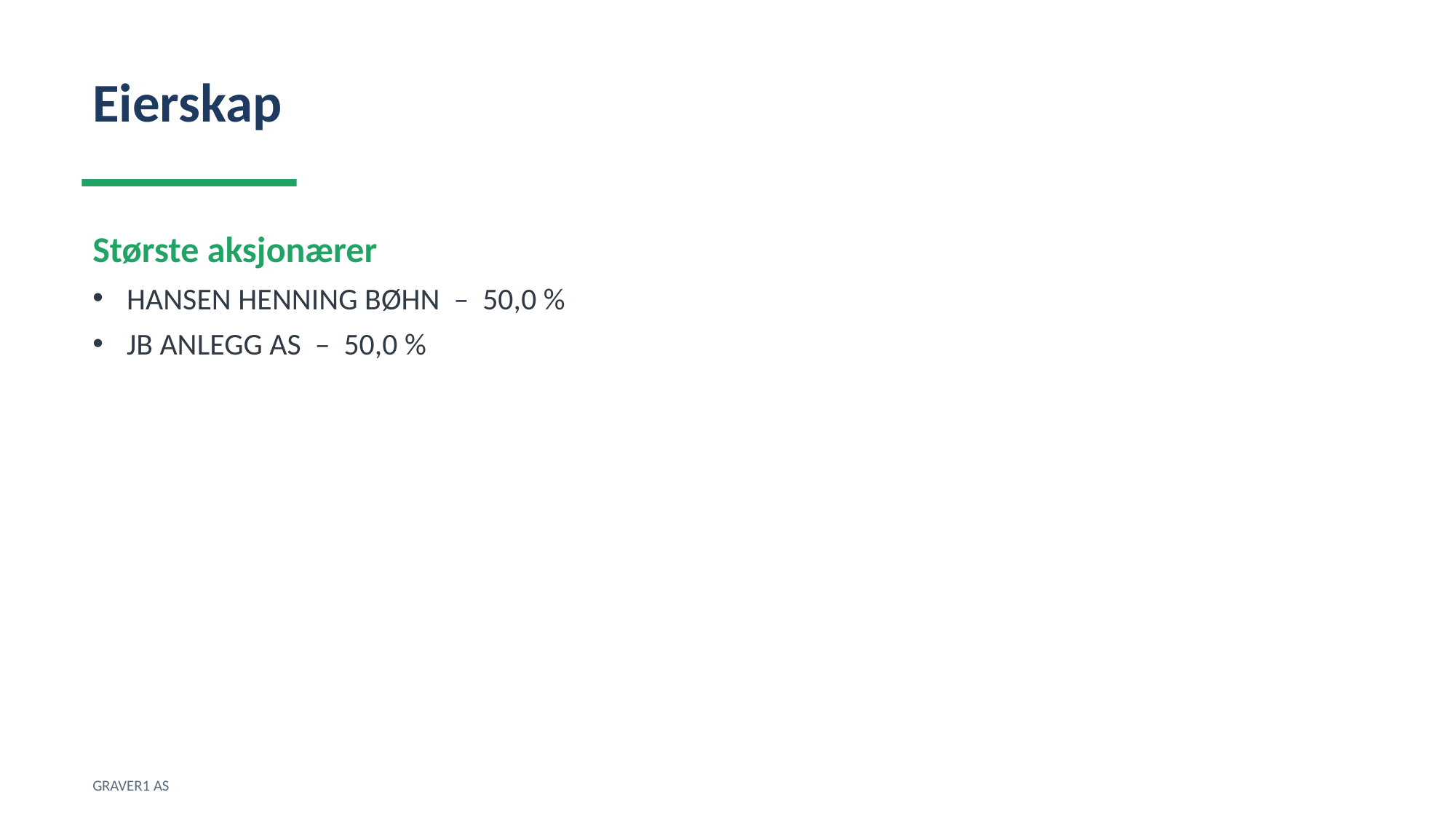

Eierskap

Største aksjonærer
HANSEN HENNING BØHN  –  50,0 %
JB ANLEGG AS  –  50,0 %
GRAVER1 AS